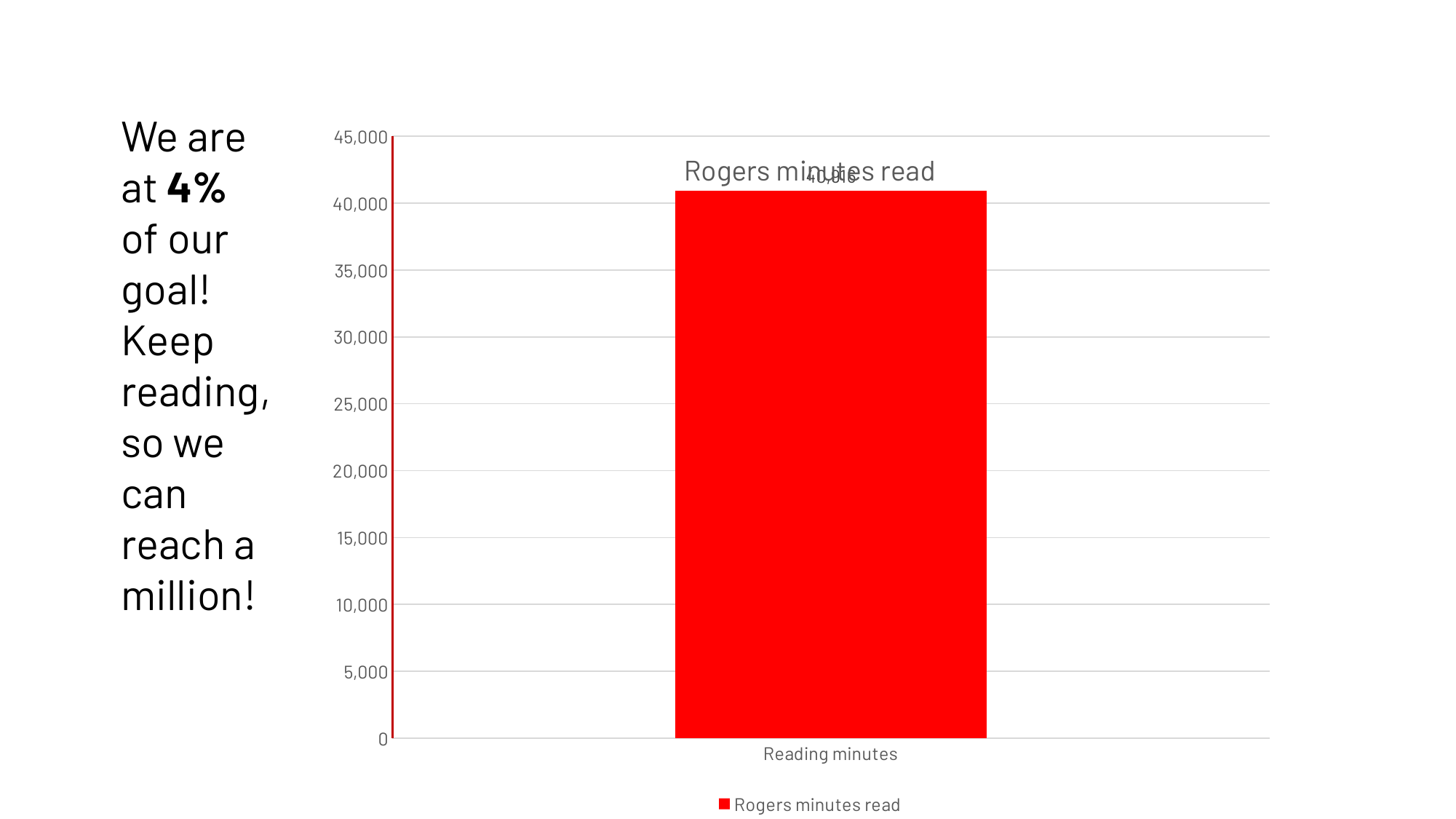

We are at 4% of our goal!  Keep reading, so we can reach a million!

### Chart:

| Category | Rogers minutes read |
|---|---|
| Reading minutes | 40916.0 |